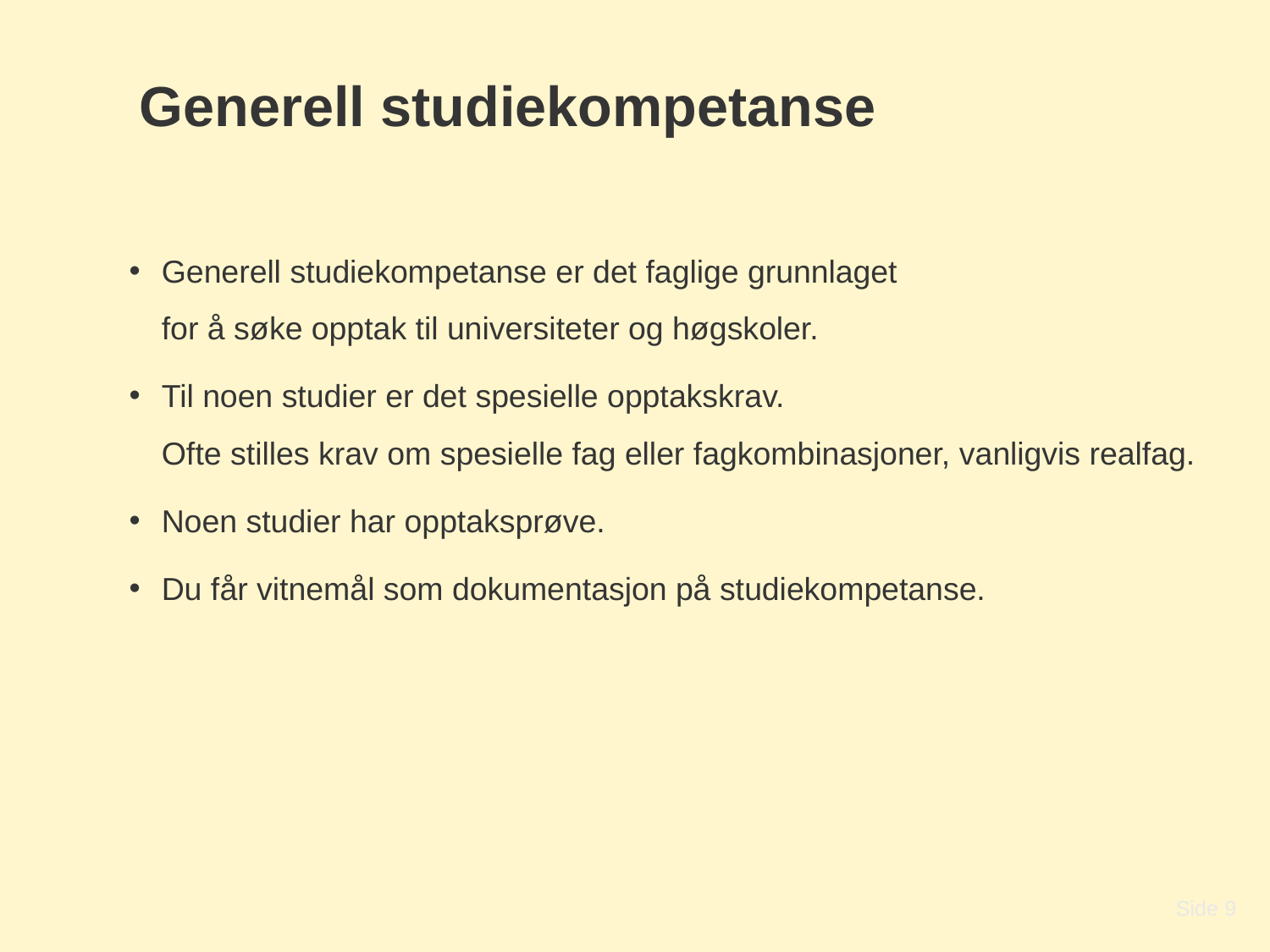

# Generell studiekompetanse
Generell studiekompetanse er det faglige grunnlaget
for å søke opptak til universiteter og høgskoler.
Til noen studier er det spesielle opptakskrav.
Ofte stilles krav om spesielle fag eller fagkombinasjoner, vanligvis realfag.
Noen studier har opptaksprøve.
Du får vitnemål som dokumentasjon på studiekompetanse.

Side 9